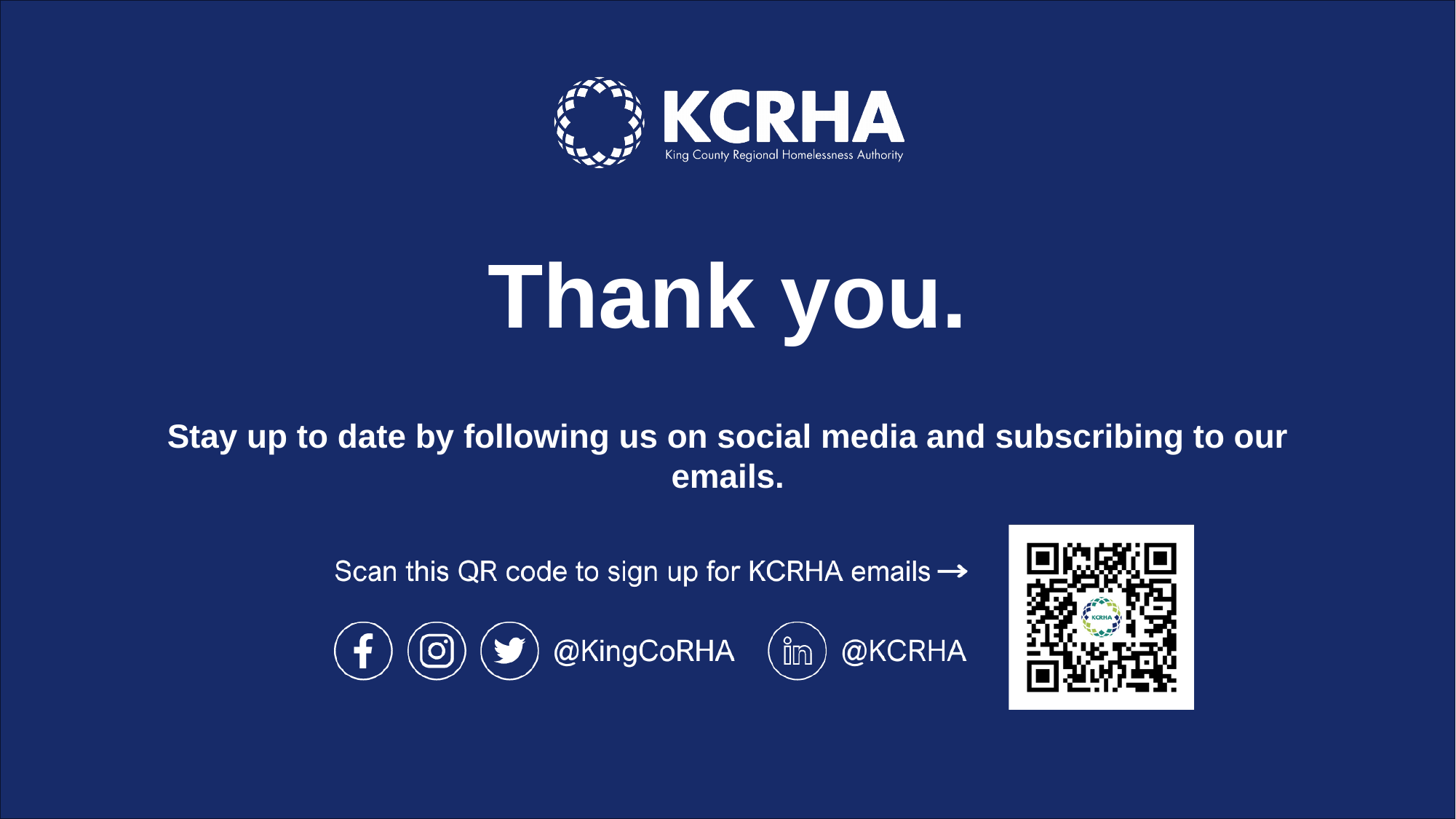

# Thank you.
Stay up to date by following us on social media and subscribing to our emails.